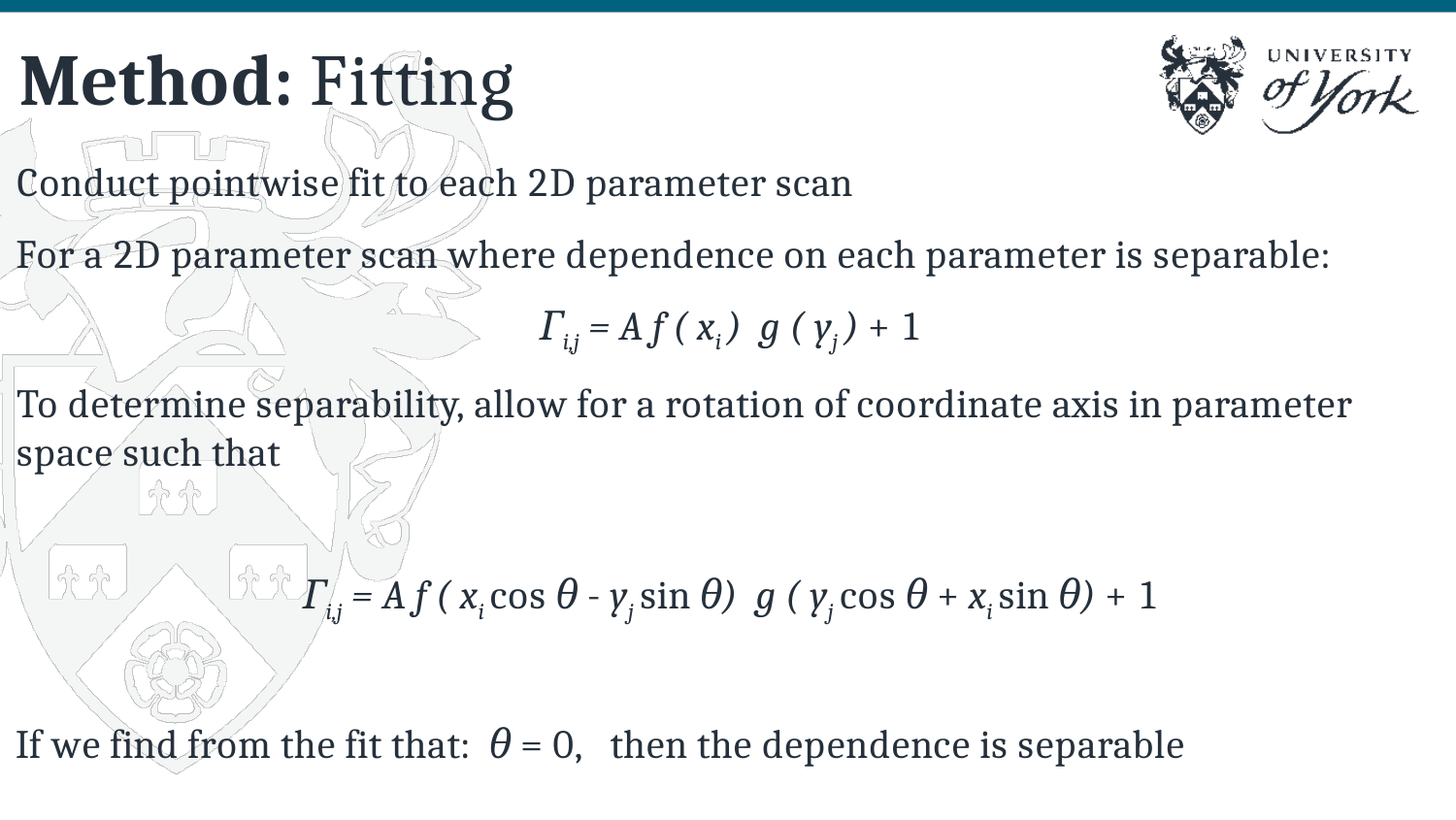

Method: Fitting
Conduct pointwise fit to each 2D parameter scan
For a 2D parameter scan where dependence on each parameter is separable:
Гi,j = A f ( xi )  g ( yj ) + 1
To determine separability, allow for a rotation of coordinate axis in parameter space such that

Гi,j = A f ( xi cos θ - yj sin θ)  g ( yj cos θ + xi sin θ) + 1

If we find from the fit that:  θ = 0,   then the dependence is separable